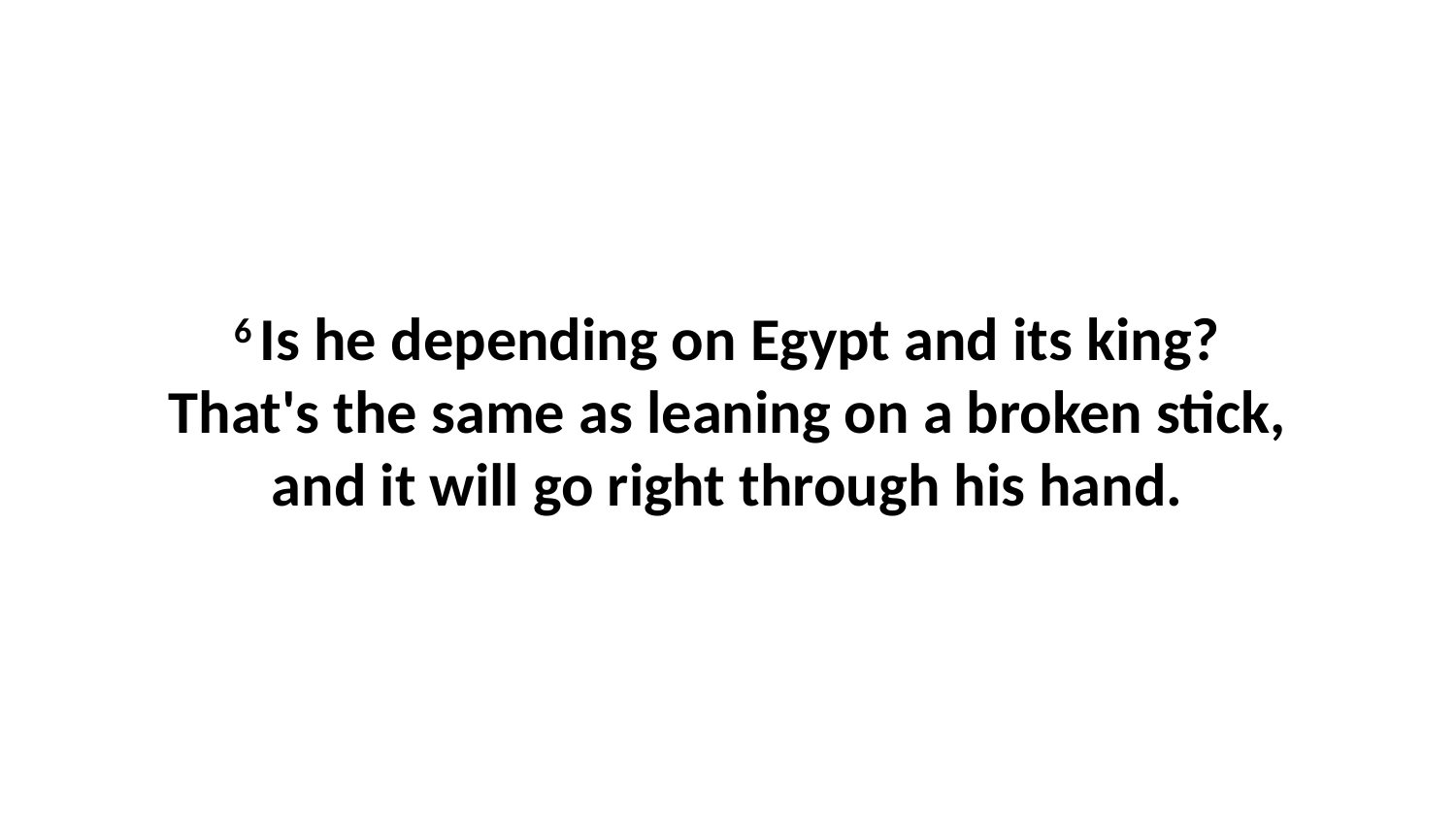

6 Is he depending on Egypt and its king? That's the same as leaning on a broken stick, and it will go right through his hand.